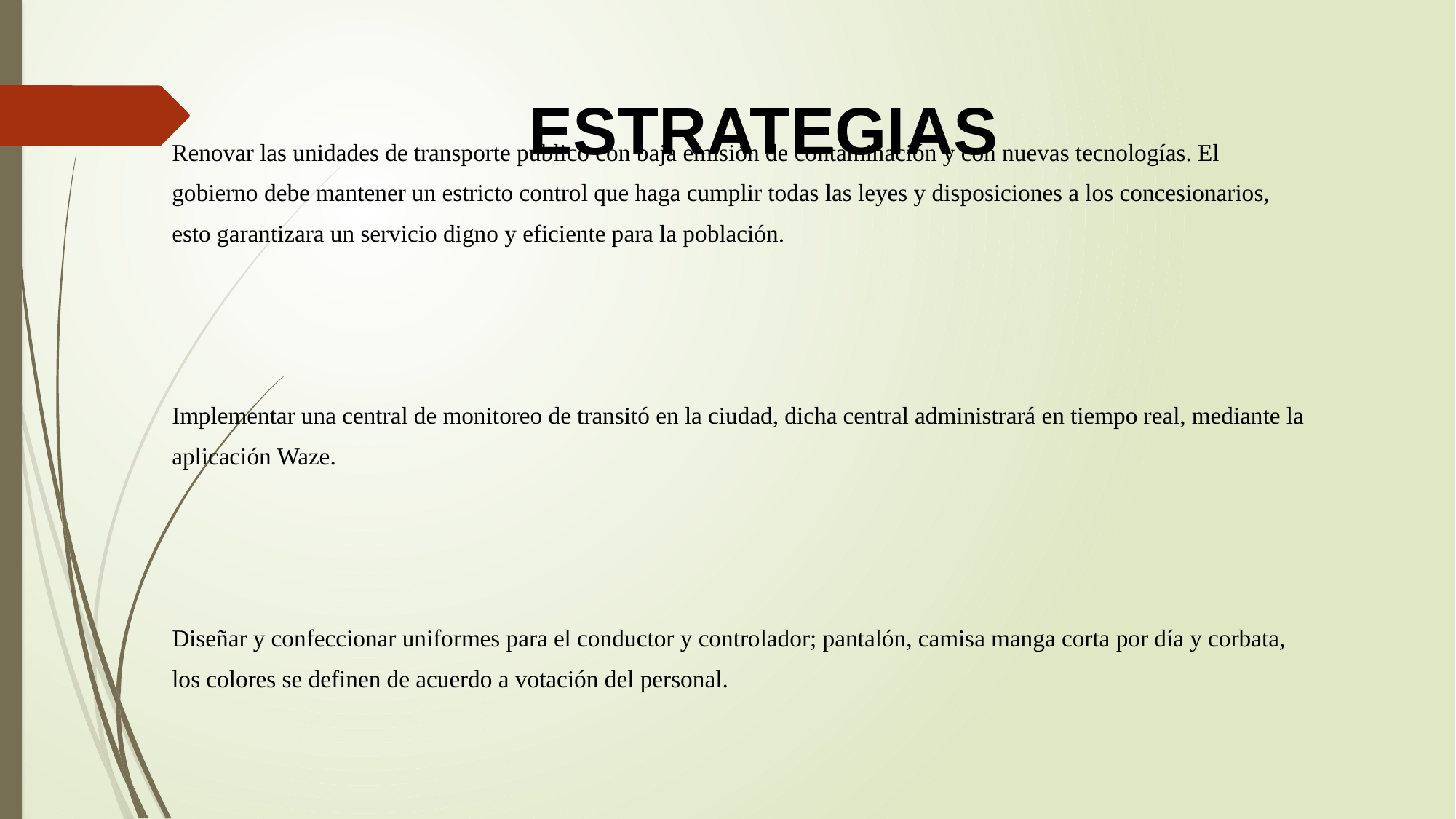

ESTRATEGIAS
Renovar las unidades de transporte público con baja emisión de contaminación y con nuevas tecnologías. El gobierno debe mantener un estricto control que haga cumplir todas las leyes y disposiciones a los concesionarios, esto garantizara un servicio digno y eficiente para la población.
Implementar una central de monitoreo de transitó en la ciudad, dicha central administrará en tiempo real, mediante la aplicación Waze.
Diseñar y confeccionar uniformes para el conductor y controlador; pantalón, camisa manga corta por día y corbata, los colores se definen de acuerdo a votación del personal.